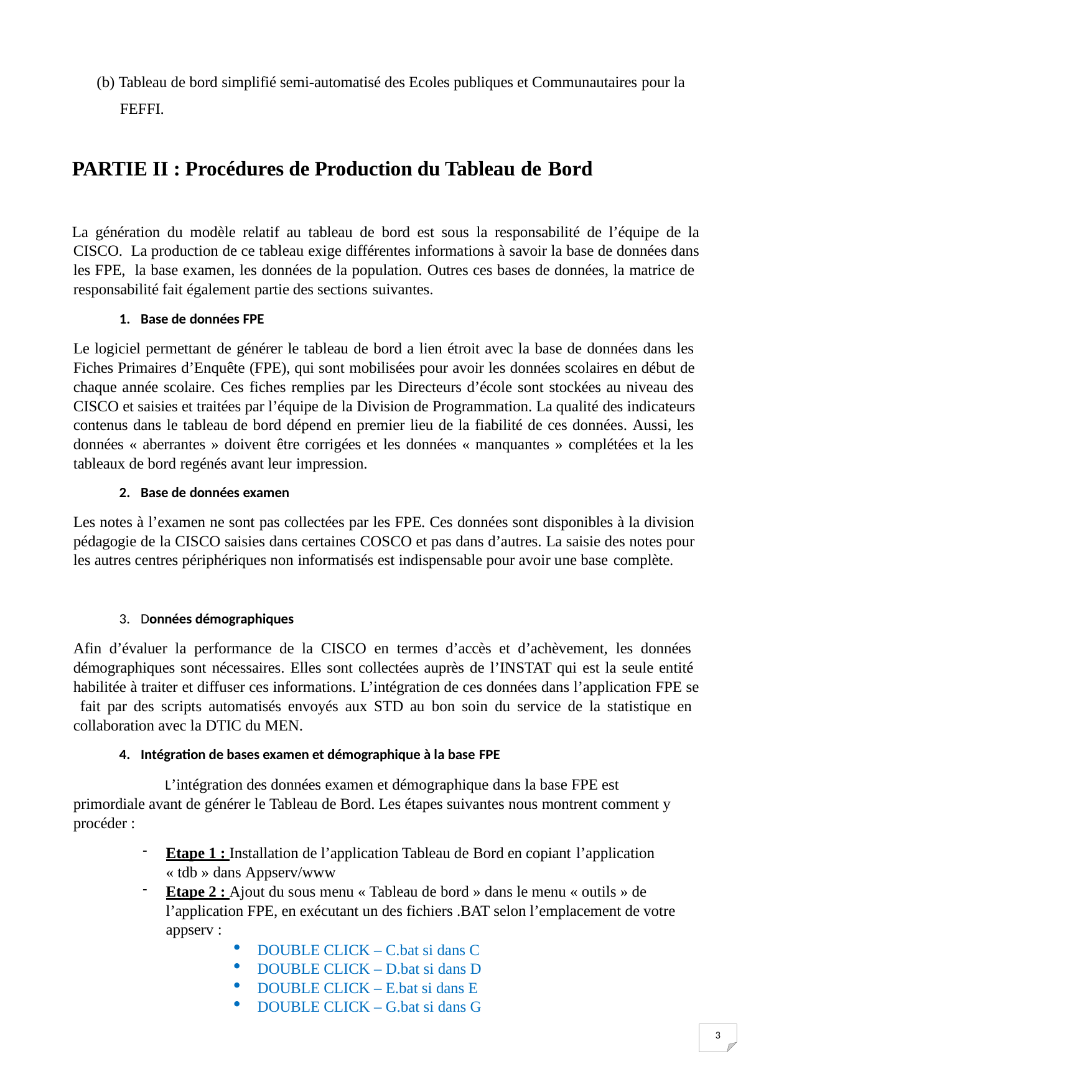

(b) Tableau de bord simplifié semi-automatisé des Ecoles publiques et Communautaires pour la  FEFFI.

PARTIE II : Procédures de Production du Tableau de Bord

La génération du modèle relatif au tableau de bord est sous la responsabilité de l’équipe de la CISCO.  La production de ce tableau exige différentes informations à savoir la base de données dans les FPE,  la base examen, les données de la population. Outres ces bases de données, la matrice de  responsabilité fait également partie des sections suivantes.
Base de données FPE
Le logiciel permettant de générer le tableau de bord a lien étroit avec la base de données dans les  Fiches Primaires d’Enquête (FPE), qui sont mobilisées pour avoir les données scolaires en début de  chaque année scolaire. Ces fiches remplies par les Directeurs d’école sont stockées au niveau des  CISCO et saisies et traitées par l’équipe de la Division de Programmation. La qualité des indicateurs  contenus dans le tableau de bord dépend en premier lieu de la fiabilité de ces données. Aussi, les  données « aberrantes » doivent être corrigées et les données « manquantes » complétées et la les  tableaux de bord regénés avant leur impression.
Base de données examen
Les notes à l’examen ne sont pas collectées par les FPE. Ces données sont disponibles à la division  pédagogie de la CISCO saisies dans certaines COSCO et pas dans d’autres. La saisie des notes pour  les autres centres périphériques non informatisés est indispensable pour avoir une base complète.
Données démographiques
Afin d’évaluer la performance de la CISCO en termes d’accès et d’achèvement, les données  démographiques sont nécessaires. Elles sont collectées auprès de l’INSTAT qui est la seule entité  habilitée à traiter et diffuser ces informations. L’intégration de ces données dans l’application FPE se  fait par des scripts automatisés envoyés aux STD au bon soin du service de la statistique en  collaboration avec la DTIC du MEN.
Intégration de bases examen et démographique à la base FPE
L’intégration des données examen et démographique dans la base FPE est  primordiale avant de générer le Tableau de Bord. Les étapes suivantes nous montrent comment y  procéder :
Etape 1 : Installation de l’application Tableau de Bord en copiant l’application
« tdb » dans Appserv/www
Etape 2 : Ajout du sous menu « Tableau de bord » dans le menu « outils » de  l’application FPE, en exécutant un des fichiers .BAT selon l’emplacement de votre  appserv :
DOUBLE CLICK – C.bat si dans C
DOUBLE CLICK – D.bat si dans D
DOUBLE CLICK – E.bat si dans E
DOUBLE CLICK – G.bat si dans G

3